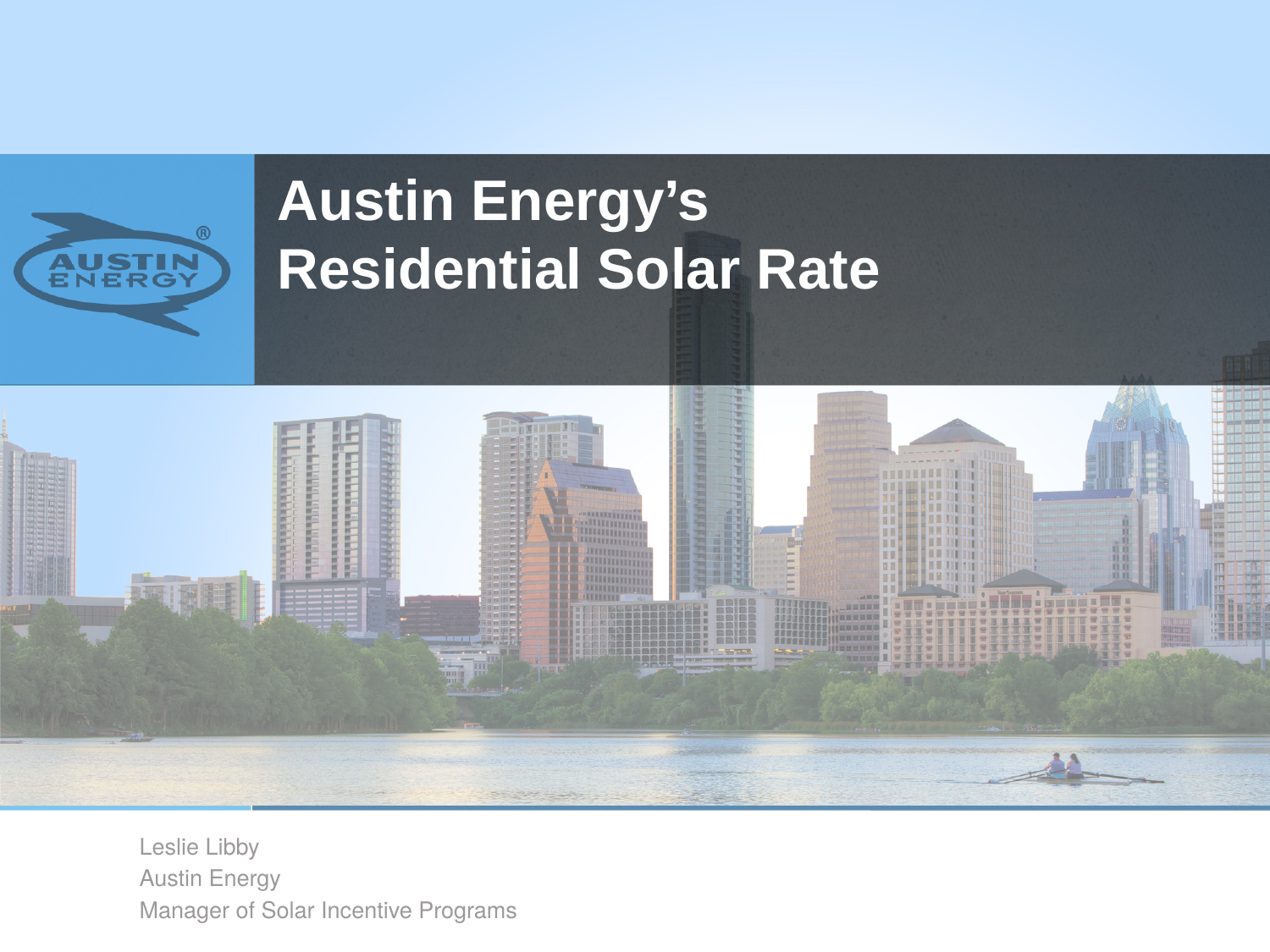

# Austin Energy’s Residential Solar Rate

Leslie Libby
Austin Energy
Manager of Solar Incentive Programs